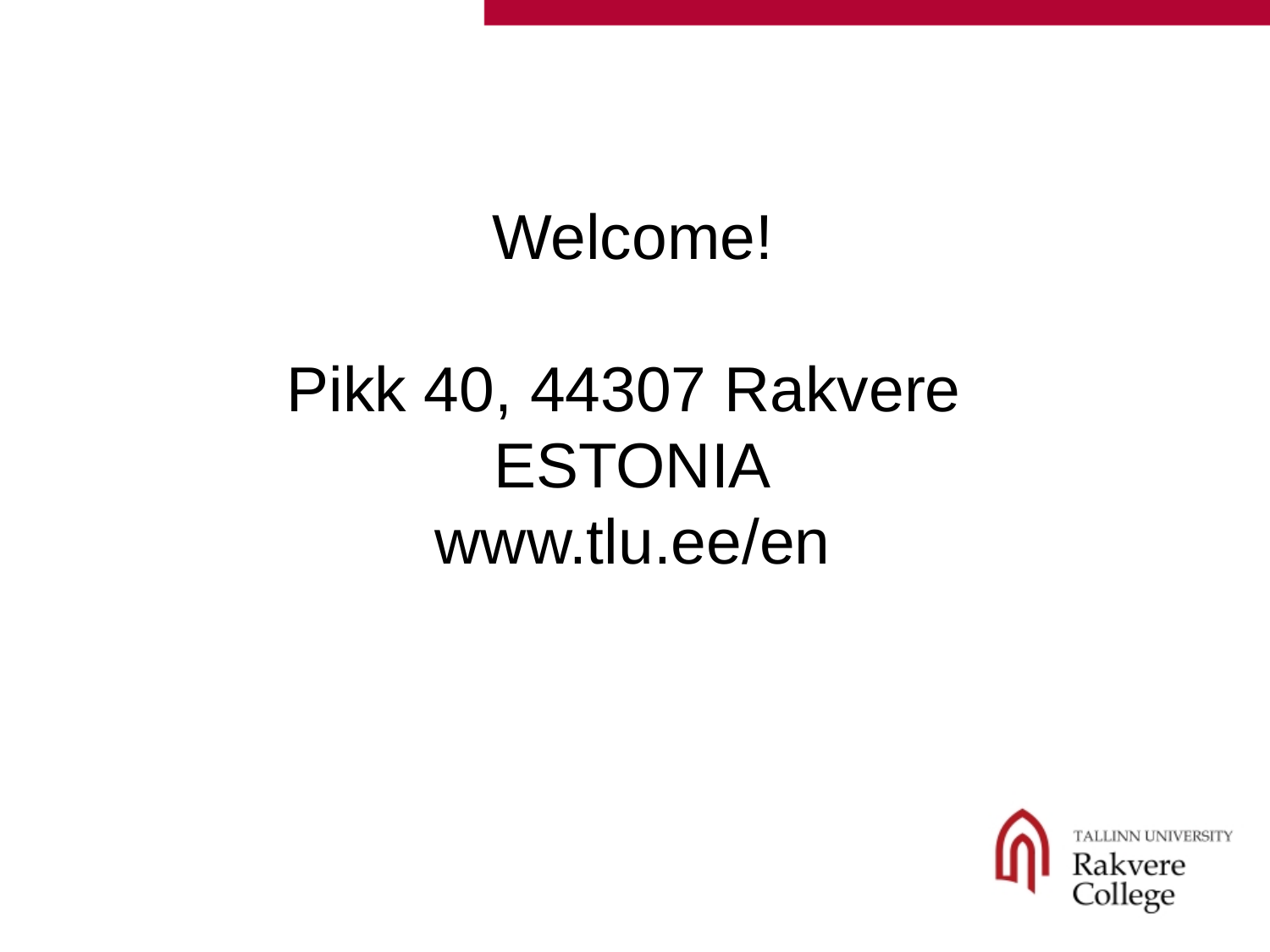

Welcome!

Pikk 40, 44307 Rakvere
ESTONIA
www.tlu.ee/en